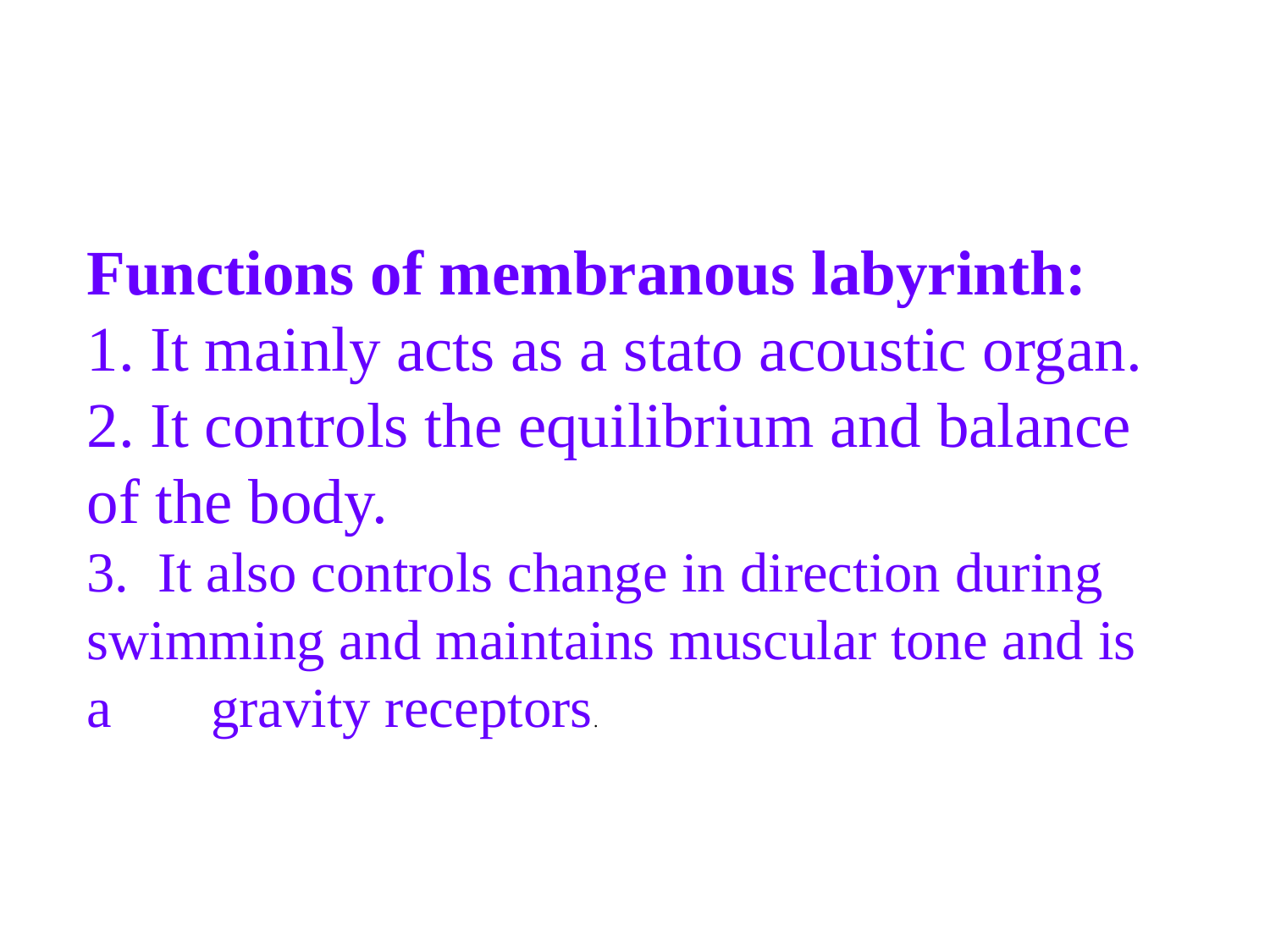

Functions of membranous labyrinth:
1. It mainly acts as a stato acoustic organ.
2. It controls the equilibrium and balance of the body.
3.  It also controls change in direction during swimming and maintains muscular tone and is a       gravity receptors.